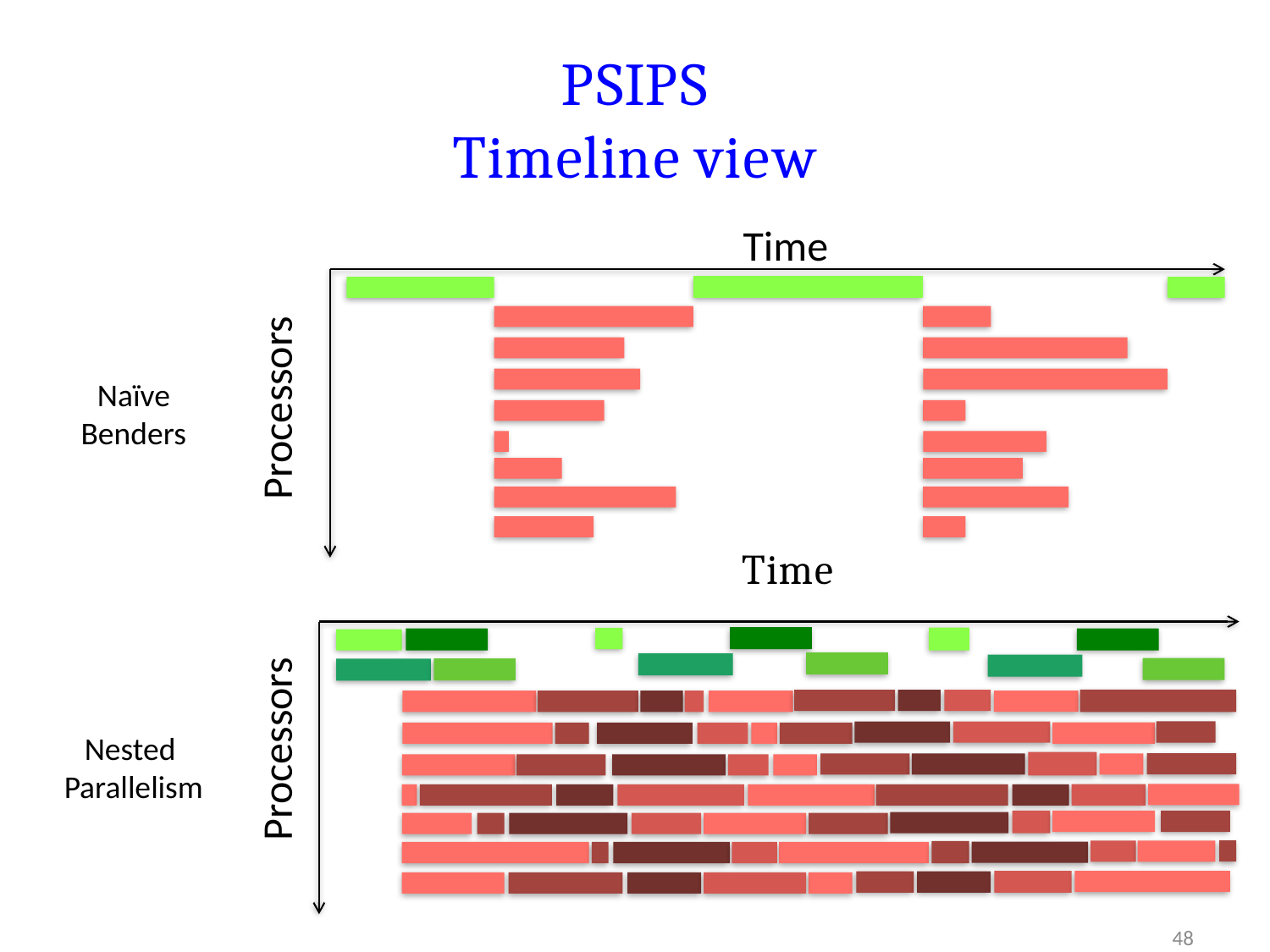

# PSIPS Timeline view
Time

Processors

Naïve Benders
Time

Processors

Nested
Parallelism
48